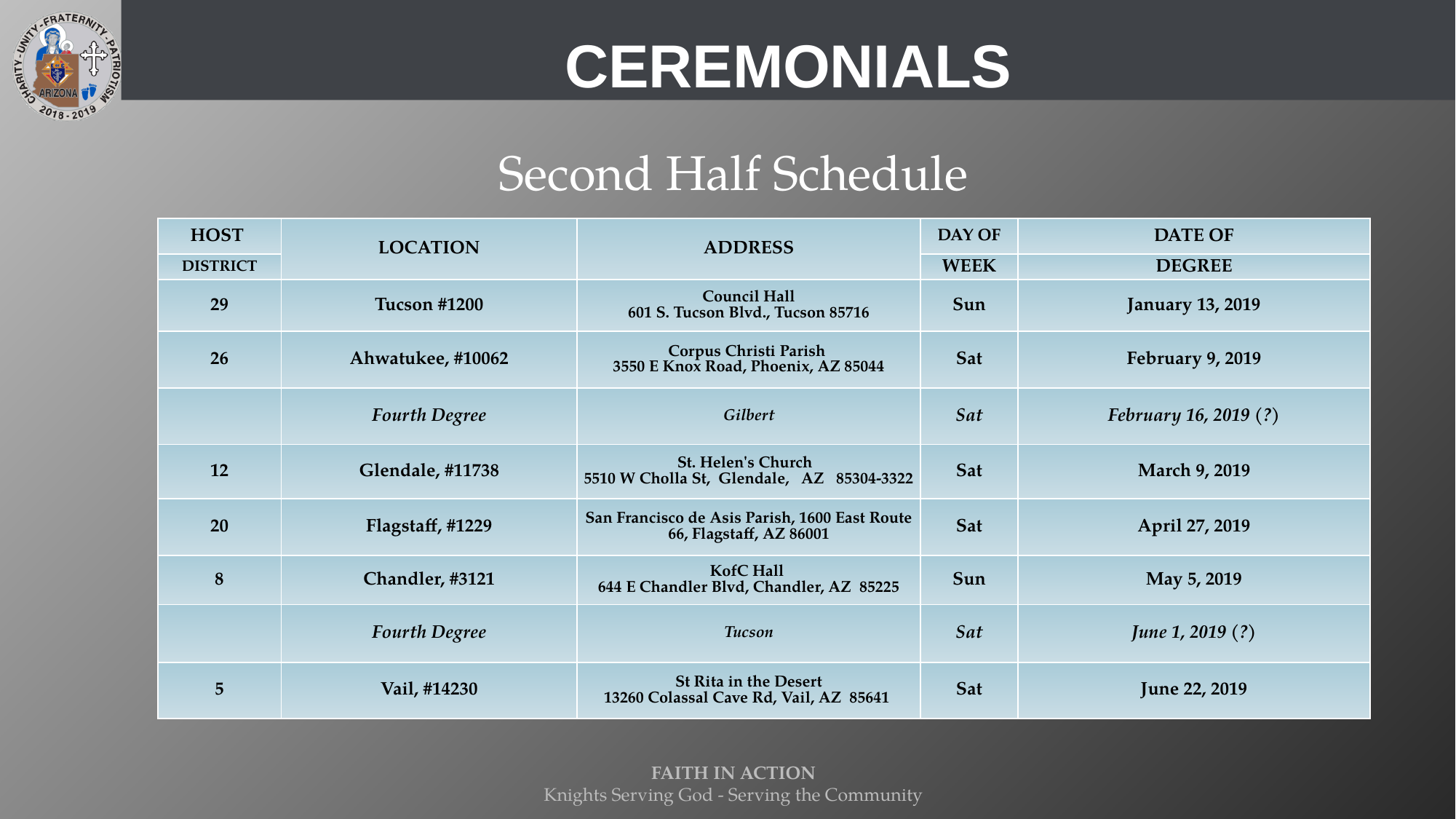

# Ceremonials
Second Half Schedule

| HOST | LOCATION | ADDRESS | DAY OF | DATE OF |
| --- | --- | --- | --- | --- |
| DISTRICT |  |  | WEEK | DEGREE |
| 29 | Tucson #1200 | Council Hall 601 S. Tucson Blvd., Tucson 85716 | Sun | January 13, 2019 |
| 26 | Ahwatukee, #10062 | Corpus Christi Parish 3550 E Knox Road, Phoenix, AZ 85044 | Sat | February 9, 2019 |
|  | Fourth Degree | Gilbert | Sat | February 16, 2019 (?) |
| 12 | Glendale, #11738 | St. Helen's Church 5510 W Cholla St, Glendale, AZ 85304-3322 | Sat | March 9, 2019 |
| 20 | Flagstaff, #1229 | San Francisco de Asis Parish, 1600 East Route 66, Flagstaff, AZ 86001 | Sat | April 27, 2019 |
| 8 | Chandler, #3121 | KofC Hall 644 E Chandler Blvd, Chandler, AZ 85225 | Sun | May 5, 2019 |
|  | Fourth Degree | Tucson | Sat | June 1, 2019 (?) |
| 5 | Vail, #14230 | St Rita in the Desert 13260 Colassal Cave Rd, Vail, AZ 85641 | Sat | June 22, 2019 |
FAITH IN ACTION
Knights Serving God - Serving the Community